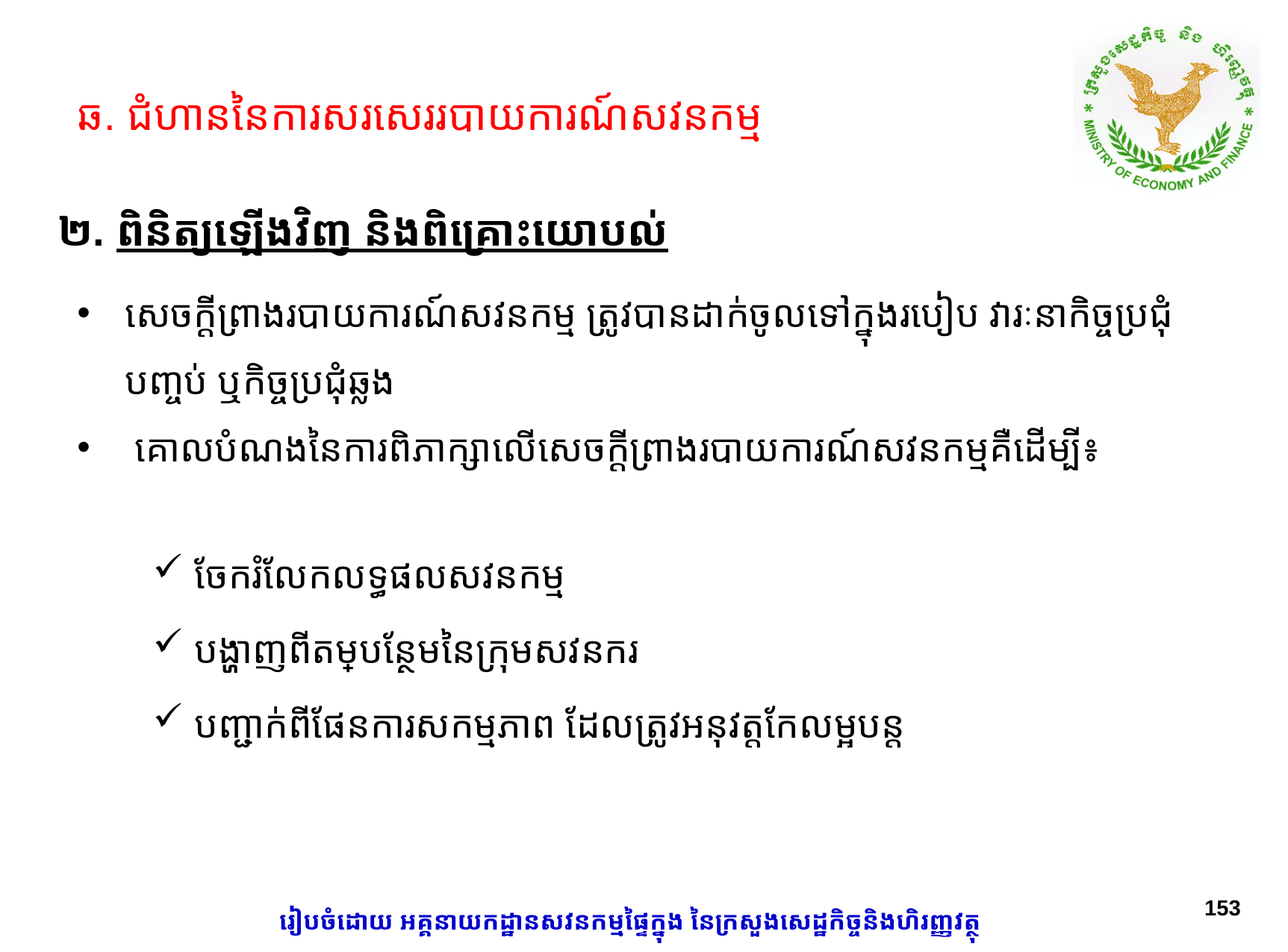

ឆ. ជំហាននៃការសរសេររបាយការណ៍សវនកម្ម
# ២. ពិនិត្យឡើងវិញ និងពិគ្រោះយោបល់
សេចក្តីព្រាងរបាយការណ៍សវនកម្ម ត្រូវបានដាក់ចូលទៅក្នុងរបៀប វារៈនាកិច្ចប្រជុំបញ្ចប់ ឬកិច្ចប្រជុំឆ្លង
 គោលបំណងនៃការពិភាក្សាលើសេចក្តីព្រាងរបាយការណ៍សវនកម្មគឺដើម្បី៖
ចែករំលែកលទ្ធផលសវនកម្ម
បង្ហាញពីតម្លៃបន្ថែមនៃក្រុមសវនករ
បញ្ជាក់ពីផែនការសកម្មភាព ដែលត្រូវអនុវត្តកែលម្អបន្ត